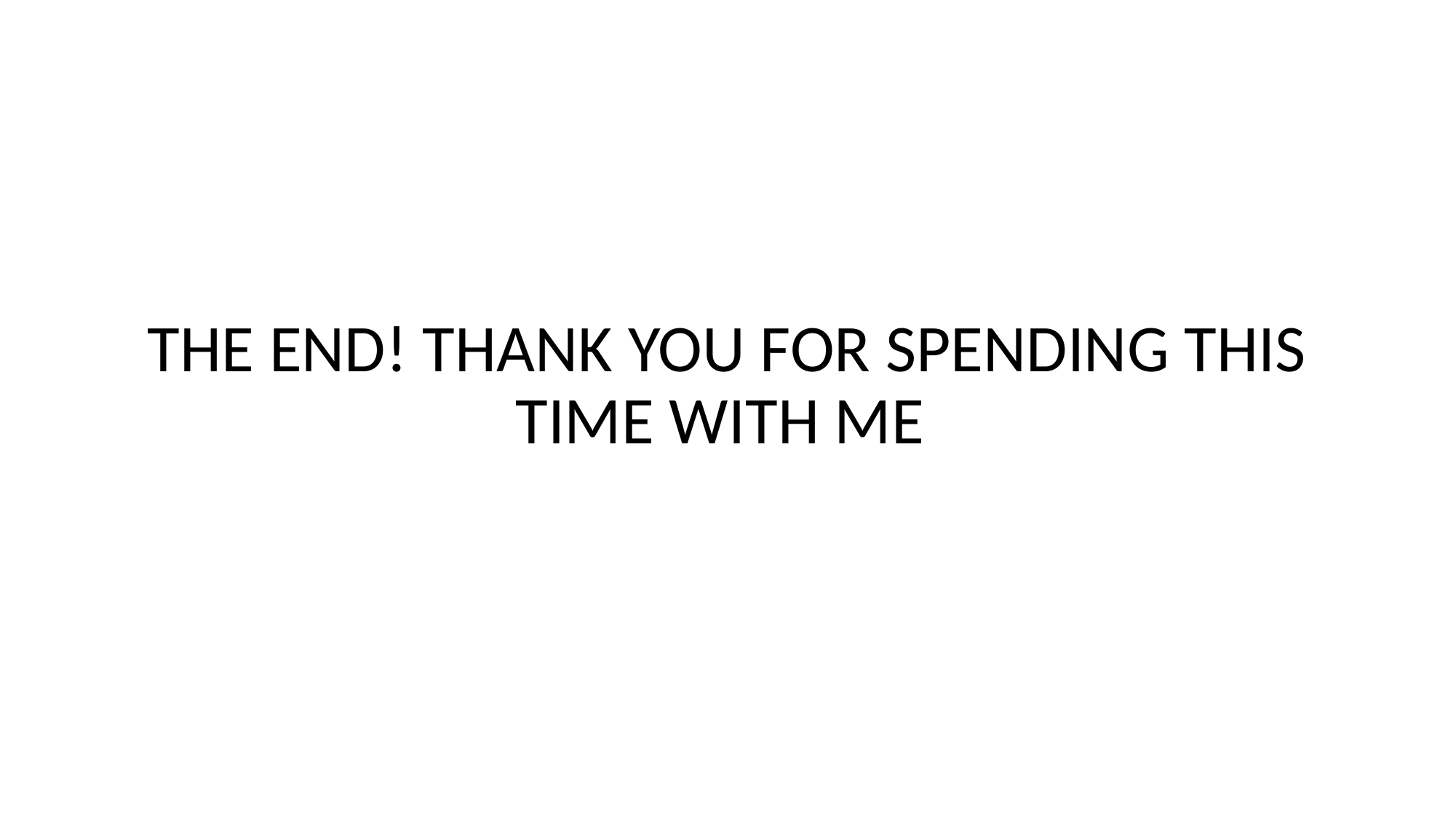

# THE END! THANK YOU FOR SPENDING THIS TIME WITH ME